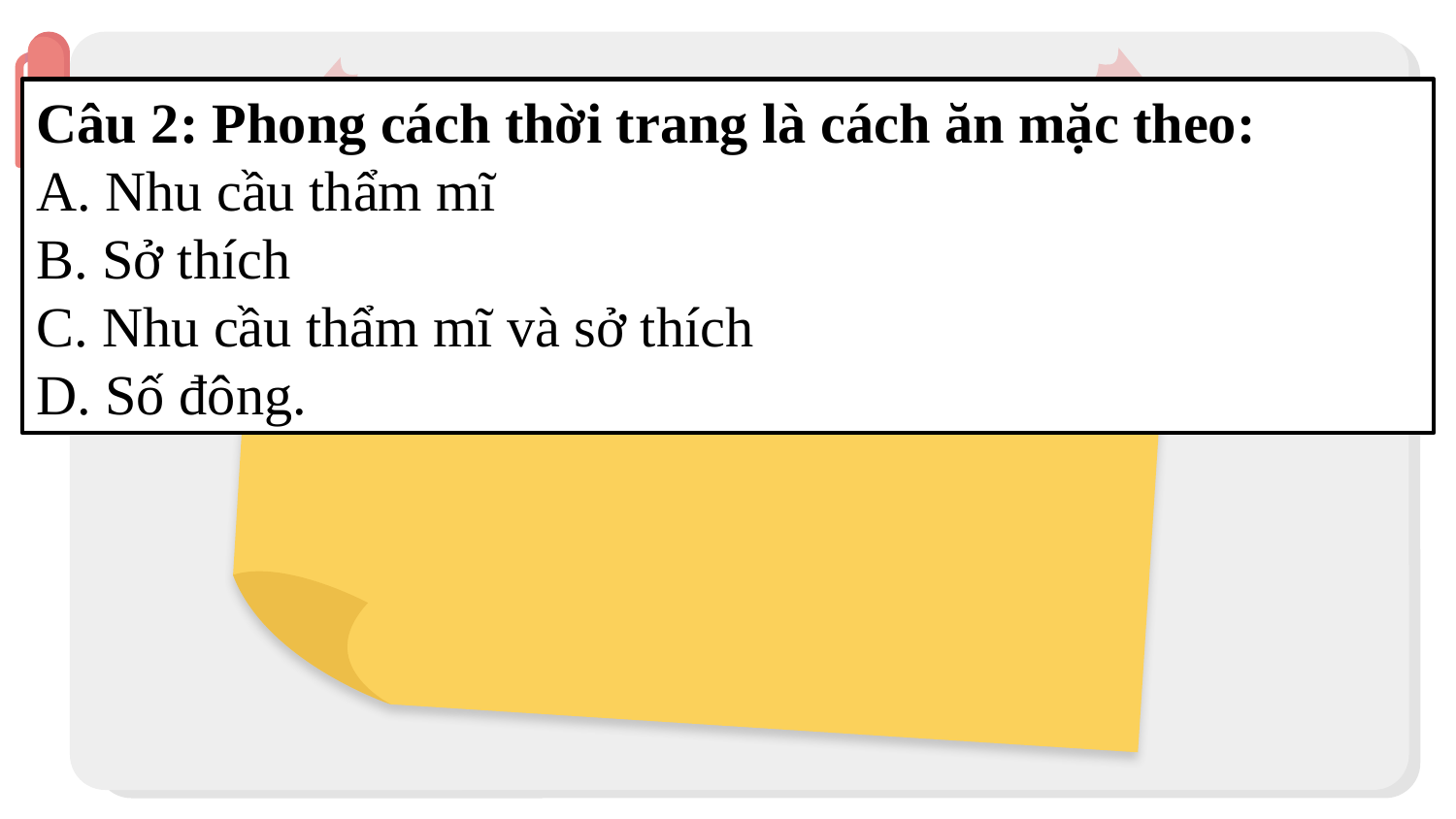

Câu 2: Phong cách thời trang là cách ăn mặc theo:
A. Nhu cầu thẩm mĩ
B. Sở thích
C. Nhu cầu thẩm mĩ và sở thích
D. Số đông.